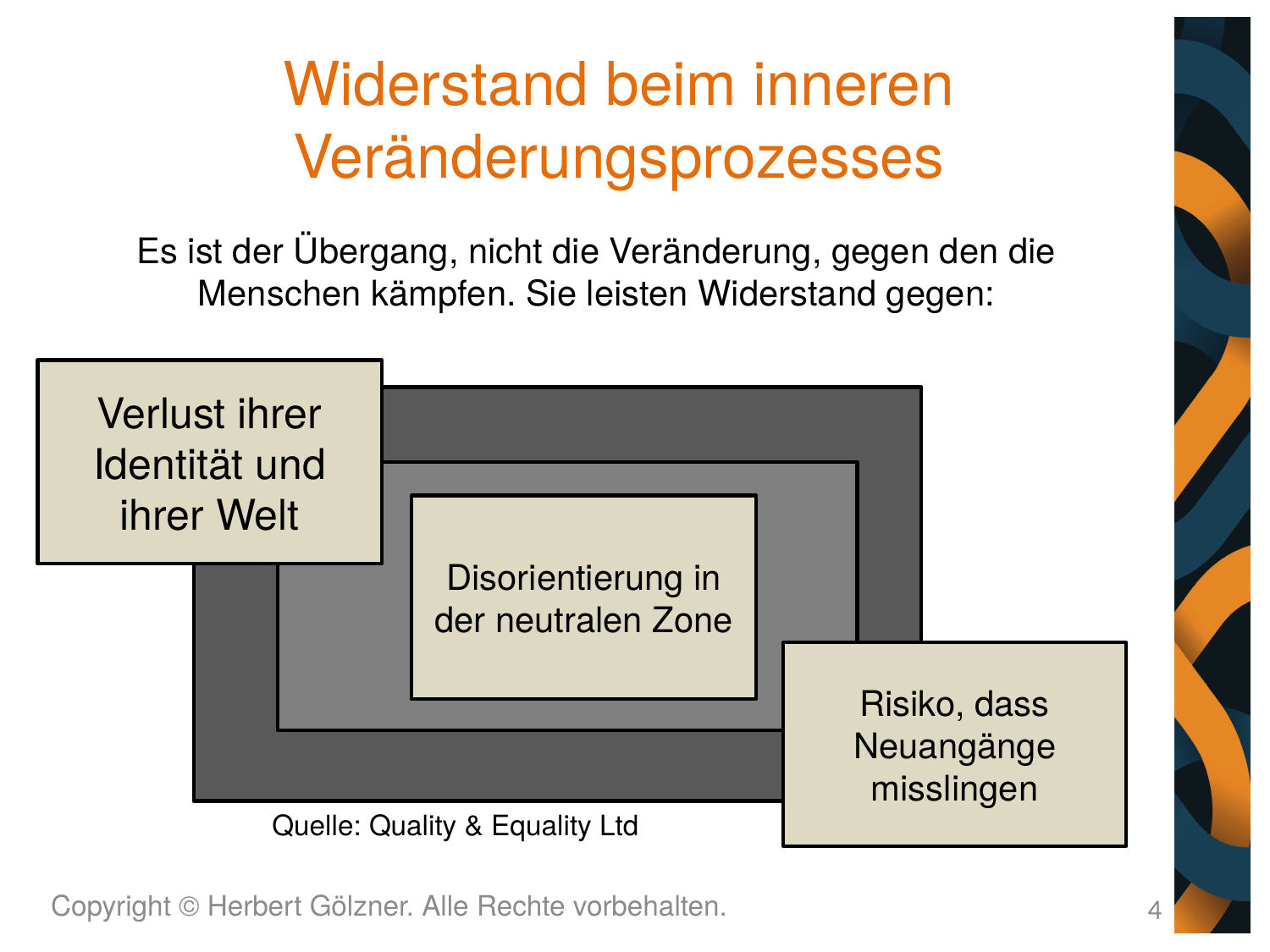

# Widerstand beim inneren Veränderungsprozesses
Es ist der Übergang, nicht die Veränderung, gegen den die Menschen kämpfen. Sie leisten Widerstand gegen:
Verlust ihrer Identität und ihrer Welt

Disorientierung in der neutralen Zone
Risiko, dass Neuangänge misslingen
Quelle: Quality & Equality Ltd
Copyright © Herbert Gölzner. Alle Rechte vorbehalten.
4